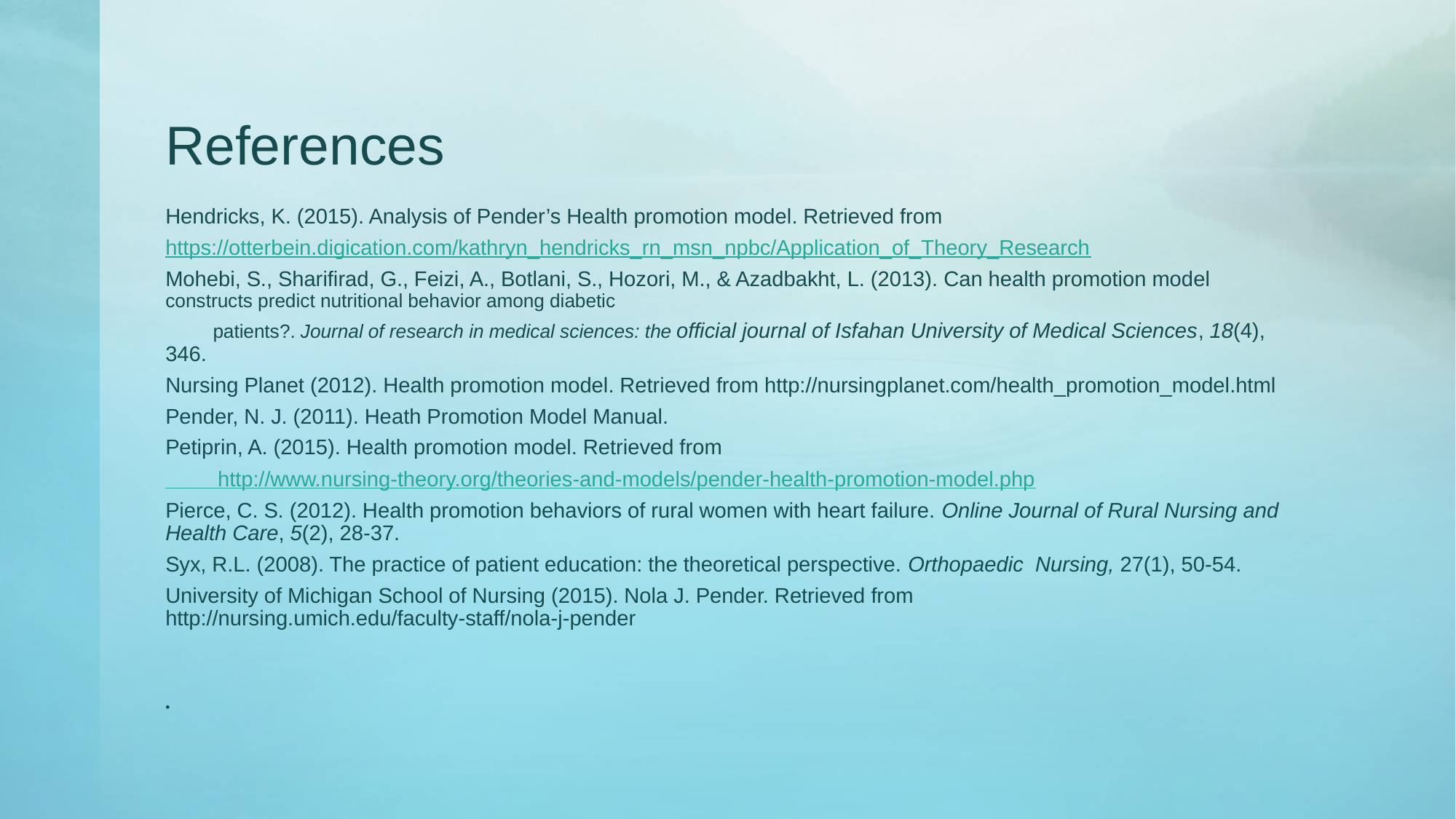

# References
Hendricks, K. (2015). Analysis of Pender’s Health promotion model. Retrieved from
https://otterbein.digication.com/kathryn_hendricks_rn_msn_npbc/Application_of_Theory_Research
Mohebi, S., Sharifirad, G., Feizi, A., Botlani, S., Hozori, M., & Azadbakht, L. (2013). Can health promotion model constructs predict nutritional behavior among diabetic
         patients?. Journal of research in medical sciences: the official journal of Isfahan University of Medical Sciences, 18(4), 346.
Nursing Planet (2012). Health promotion model. Retrieved from http://nursingplanet.com/health_promotion_model.html
Pender, N. J. (2011). Heath Promotion Model Manual.
Petiprin, A. (2015). Health promotion model. Retrieved from
         http://www.nursing-theory.org/theories-and-models/pender-health-promotion-model.php
Pierce, C. S. (2012). Health promotion behaviors of rural women with heart failure. Online Journal of Rural Nursing and Health Care, 5(2), 28-37.
Syx, R.L. (2008). The practice of patient education: the theoretical perspective. Orthopaedic  Nursing, 27(1), 50-54.
University of Michigan School of Nursing (2015). Nola J. Pender. Retrieved from http://nursing.umich.edu/faculty-staff/nola-j-pender